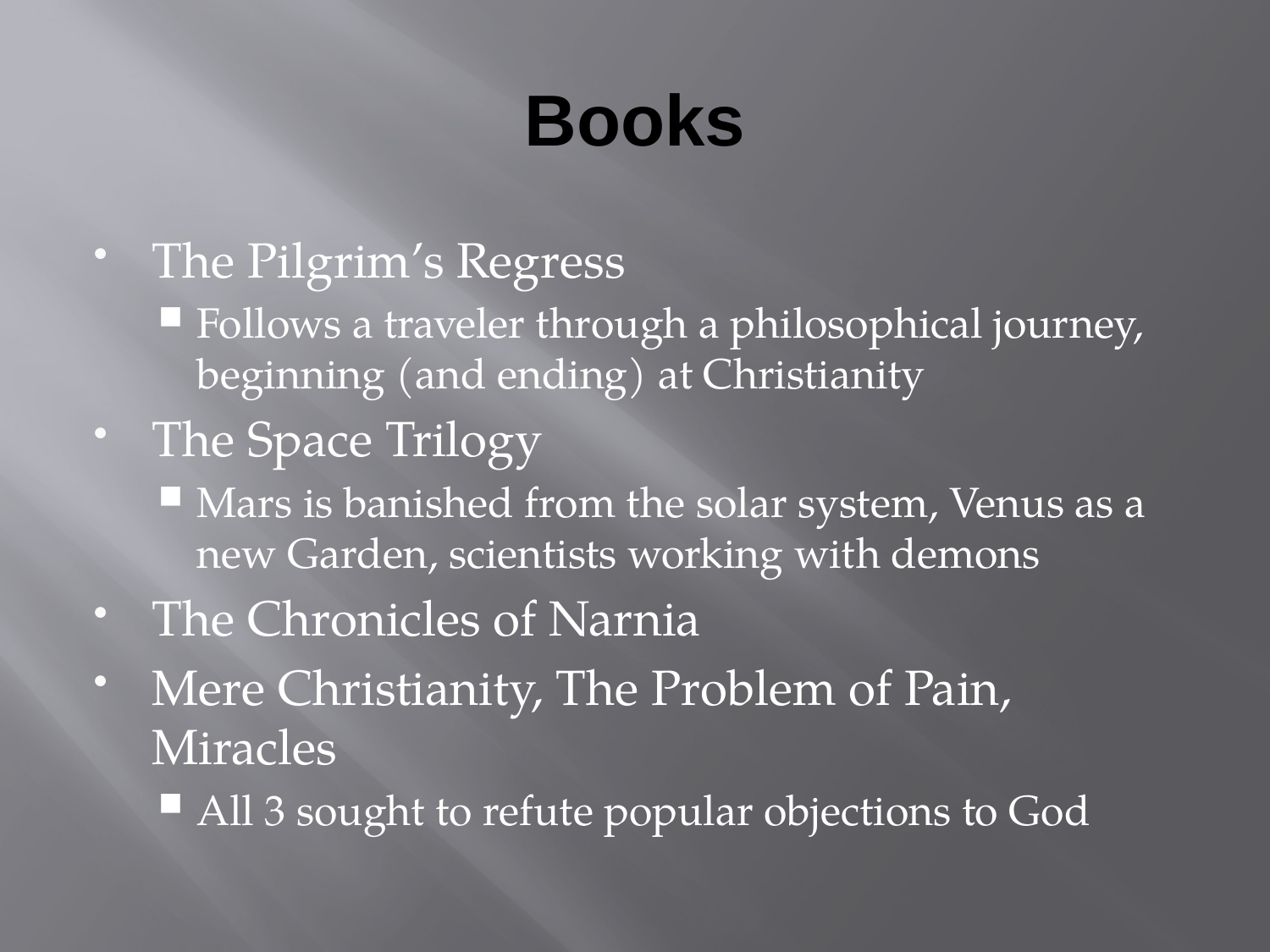

# Books
The Pilgrim’s Regress
Follows a traveler through a philosophical journey, beginning (and ending) at Christianity
The Space Trilogy
Mars is banished from the solar system, Venus as a new Garden, scientists working with demons
The Chronicles of Narnia
Mere Christianity, The Problem of Pain, Miracles
All 3 sought to refute popular objections to God